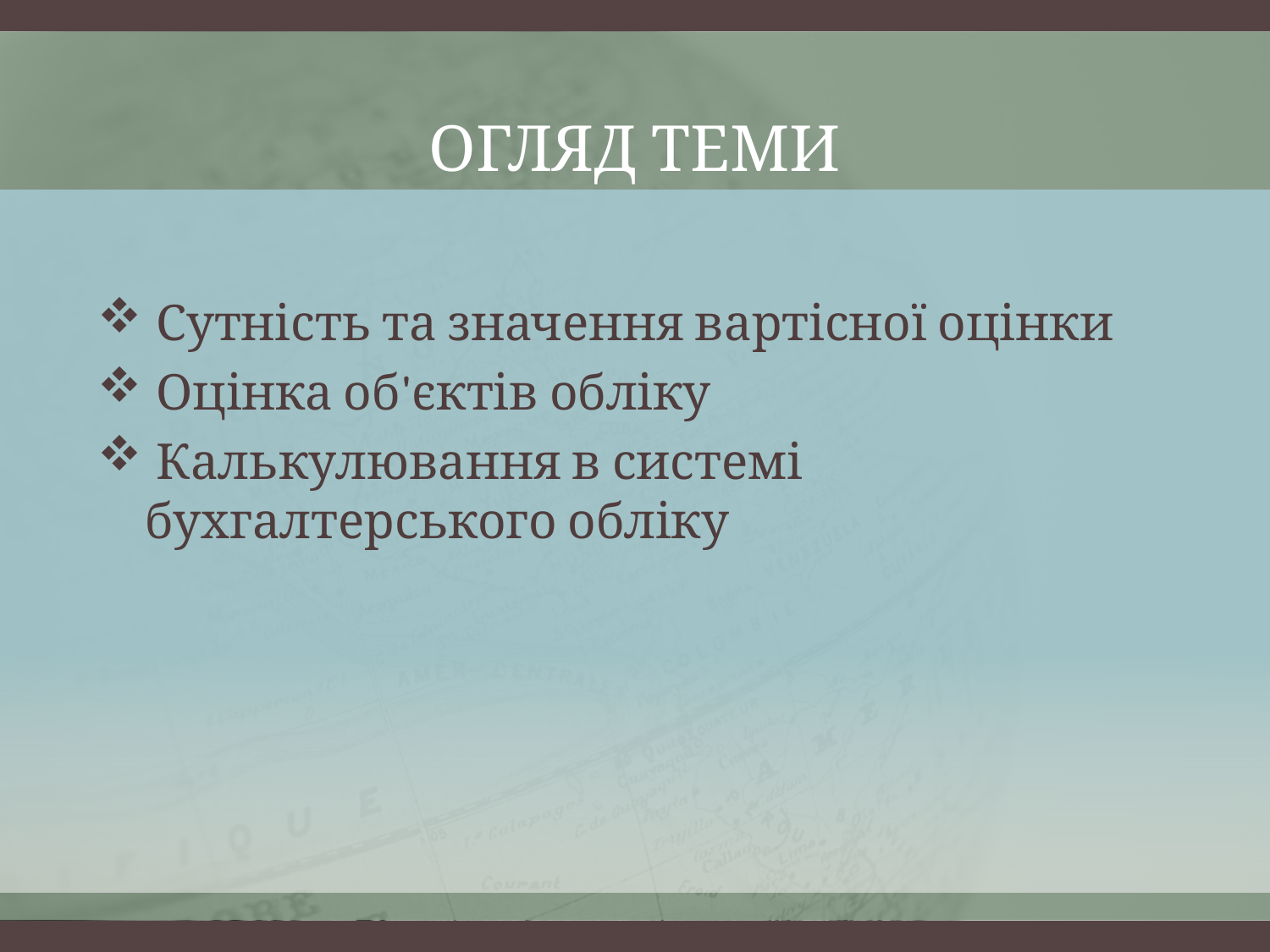

# Огляд Теми

 Сутність та значення вартісної оцінки
 Оцінка об'єктів обліку
 Калькулювання в системі бухгалтерського обліку